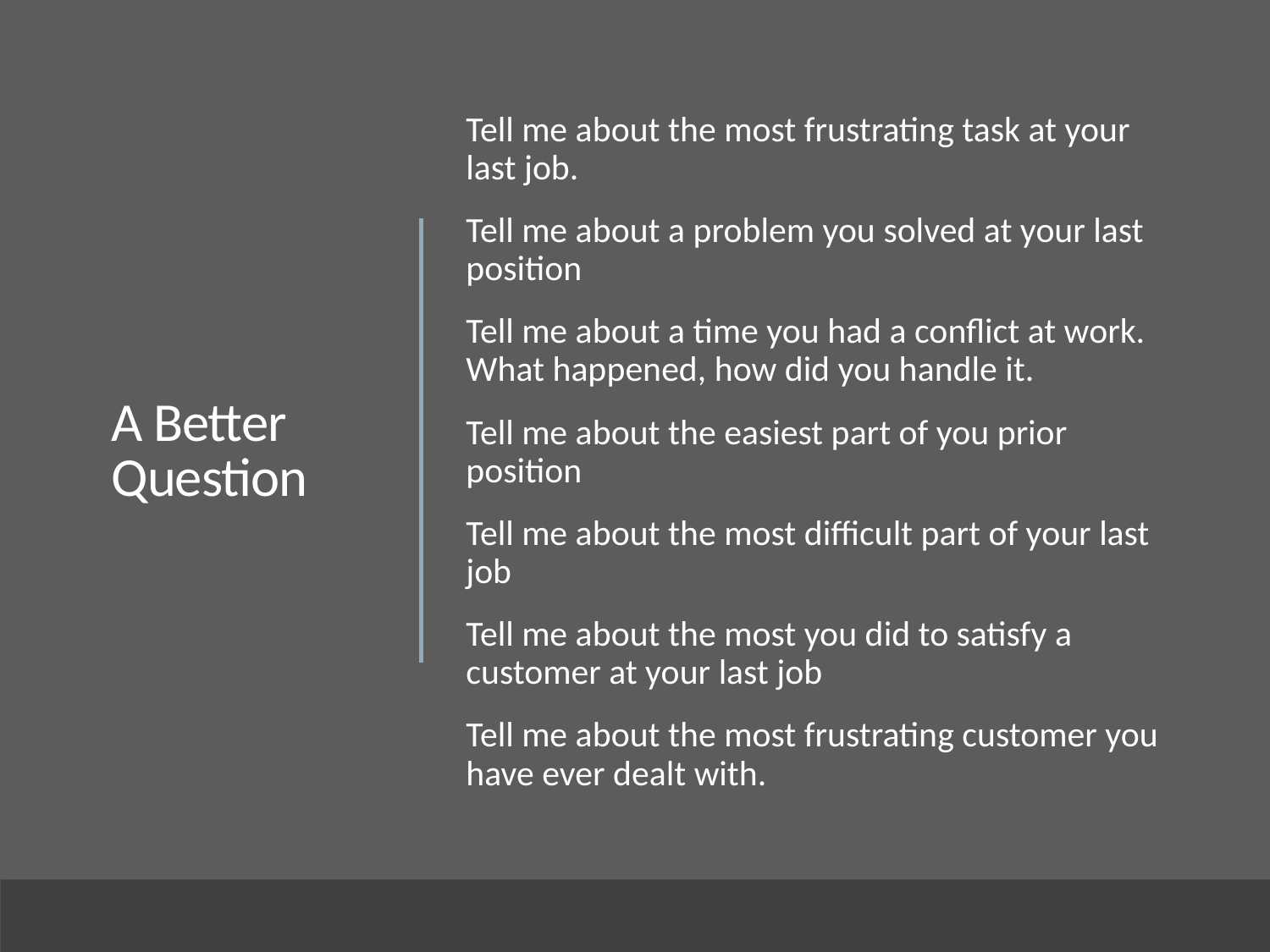

# A Better Question
Tell me about the most frustrating task at your last job.
Tell me about a problem you solved at your last position
Tell me about a time you had a conflict at work. What happened, how did you handle it.
Tell me about the easiest part of you prior position
Tell me about the most difficult part of your last job
Tell me about the most you did to satisfy a customer at your last job
Tell me about the most frustrating customer you have ever dealt with.